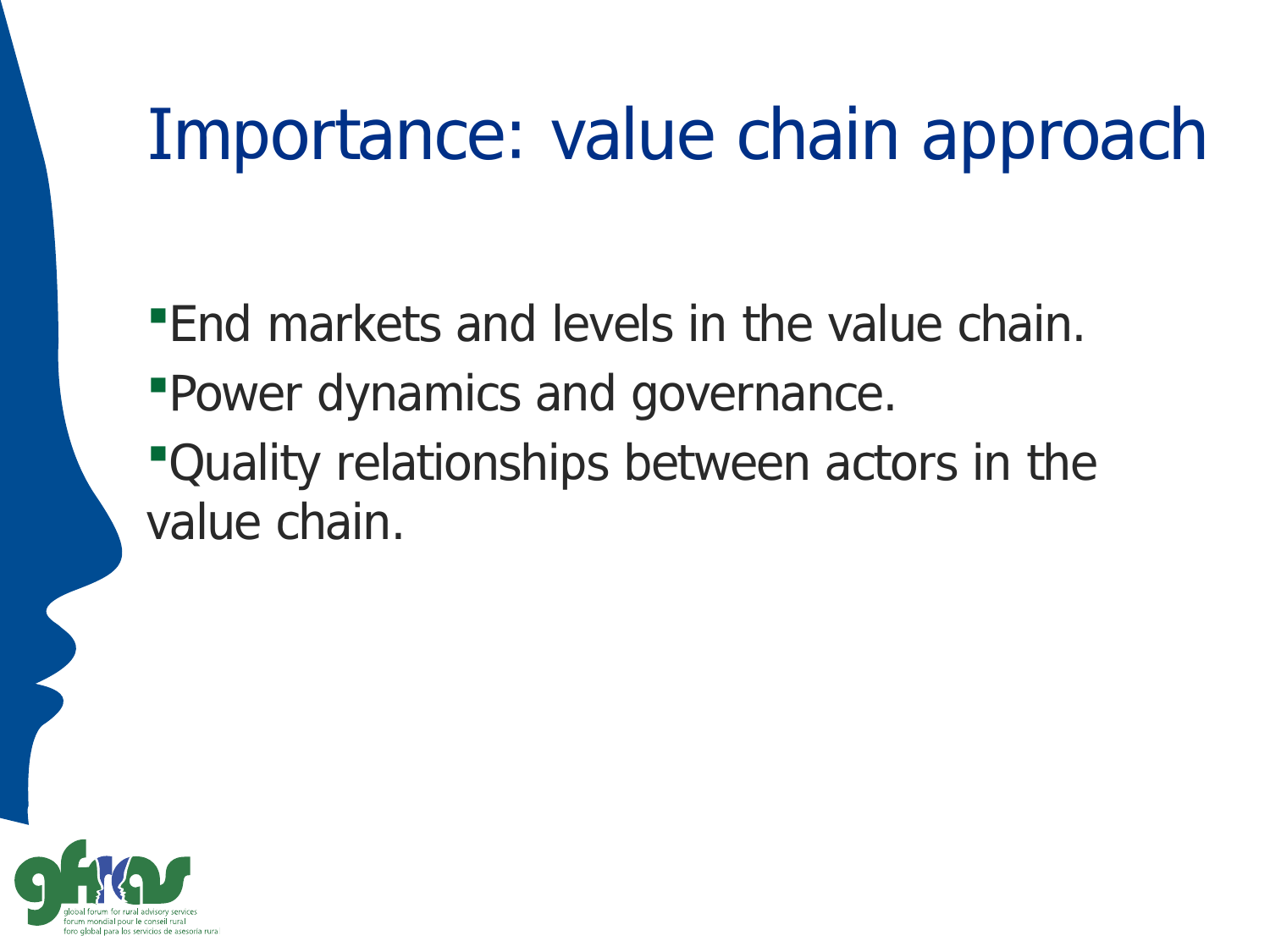

# Importance: value chain approach
End markets and levels in the value chain.
Power dynamics and governance.
Quality relationships between actors in the 	value chain.